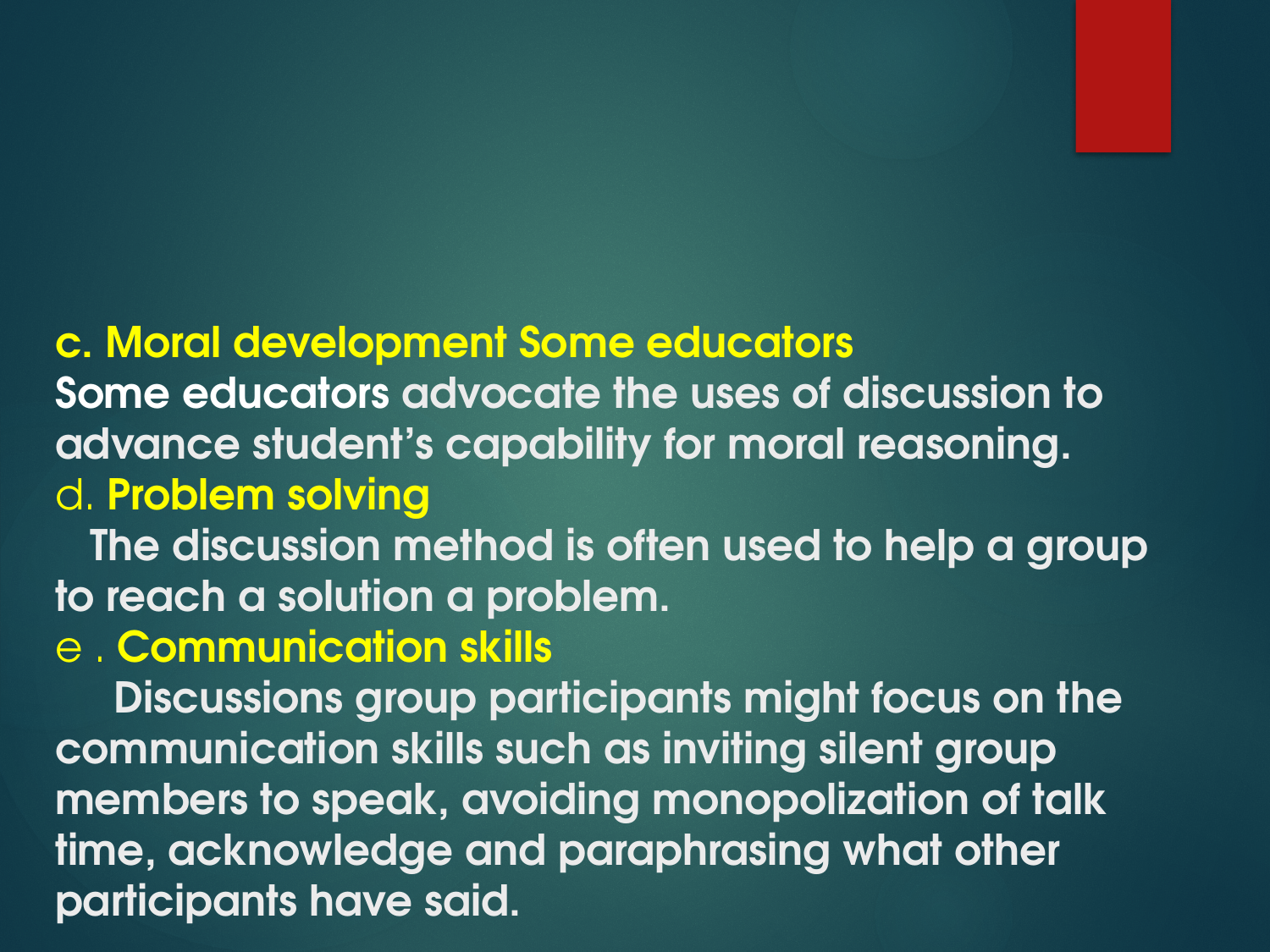

# c. Moral development Some educators Some educators advocate the uses of discussion to advance student’s capability for moral reasoning. d. Problem solving The discussion method is often used to help a group to reach a solution a problem. e . Communication skills Discussions group participants might focus on the communication skills such as inviting silent group members to speak, avoiding monopolization of talk time, acknowledge and paraphrasing what other participants have said.